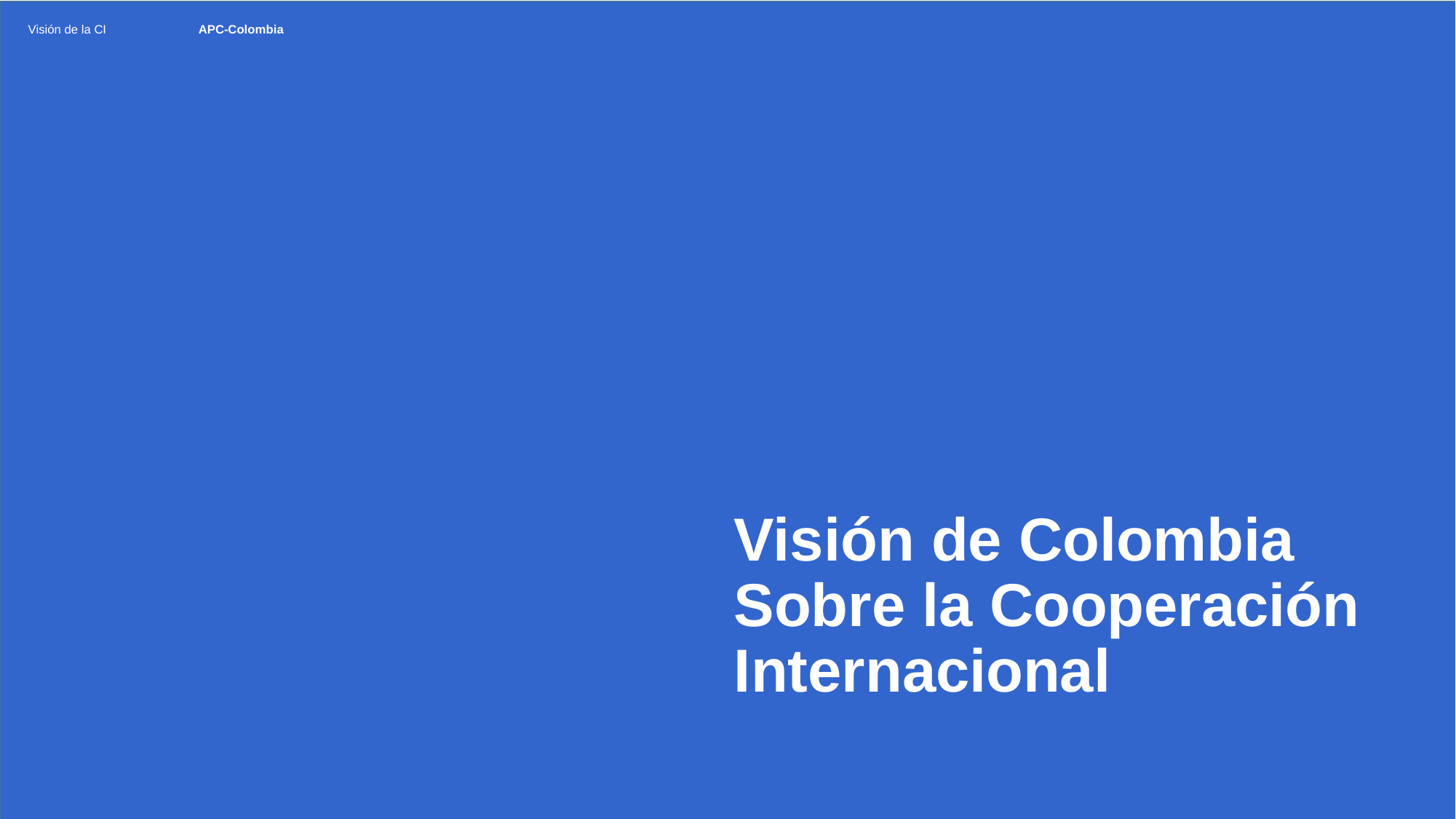

Visión de la CI
APC-Colombia
Visión de Colombia Sobre la Cooperación Internacional